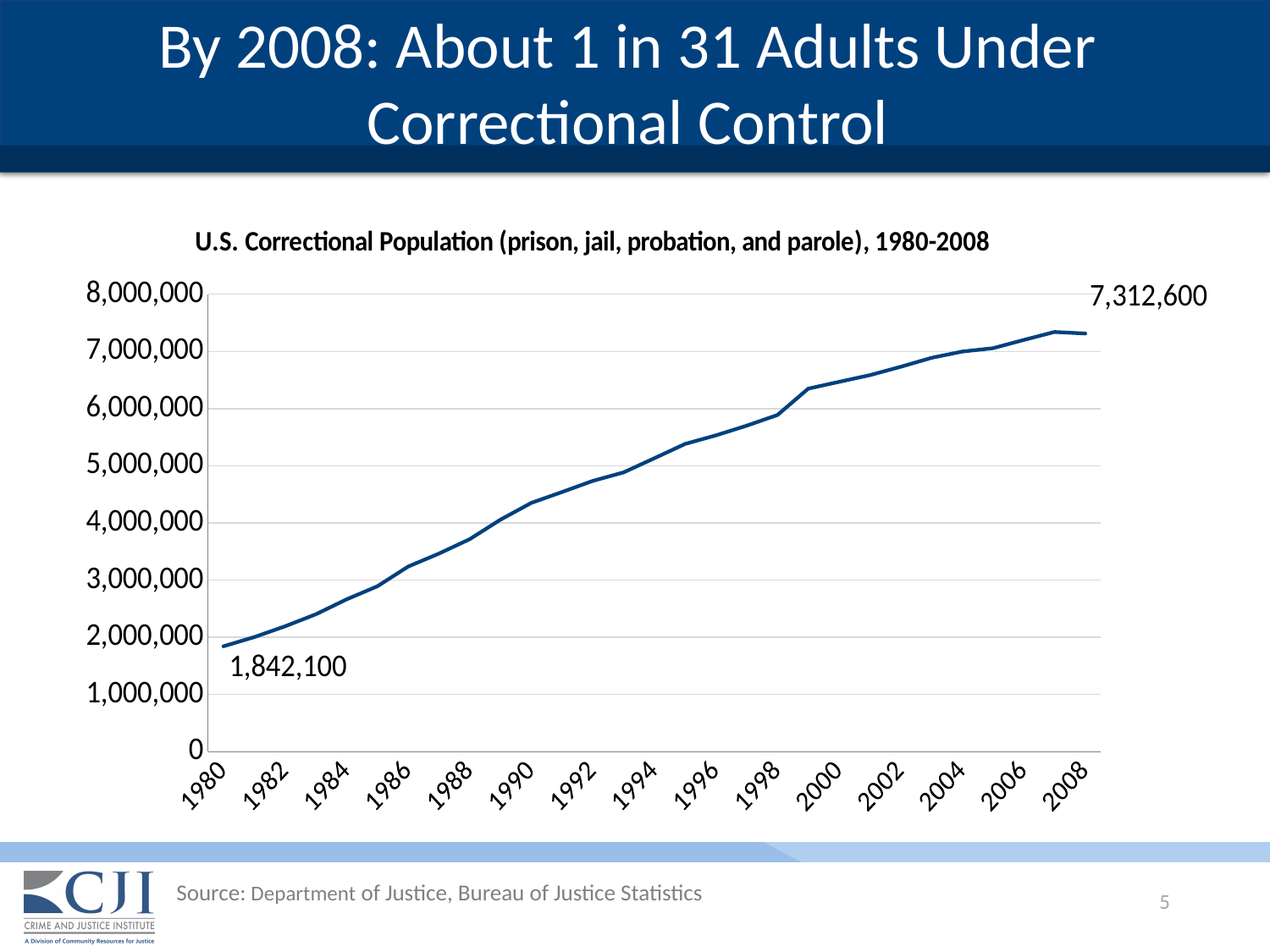

# By 2008: About 1 in 31 Adults Under Correctional Control

### Chart: U.S. Correctional Population (prison, jail, probation, and parole), 1980-2008

| Category | Correctional Population (Prison, jail, probation and parole) |
|---|---|
| 1980 | 1842100.0 |
| 1981 | 2002600.0 |
| 1982 | 2191700.0 |
| 1983 | 2401400.0 |
| 1984 | 2662500.0 |
| 1985 | 2891800.0 |
| 1986 | 3236100.0 |
| 1987 | 3462900.0 |
| 1988 | 3714800.0 |
| 1989 | 4056200.0 |
| 1990 | 4350300.0 |
| 1991 | 4540100.0 |
| 1992 | 4735600.0 |
| 1993 | 4884100.0 |
| 1994 | 5131000.0 |
| 1995 | 5382100.0 |
| 1996 | 5531200.0 |
| 1997 | 5701100.0 |
| 1998 | 5888100.0 |
| 1999 | 6349000.0 |
| 2000 | 6467800.0 |
| 2001 | 6584900.0 |
| 2002 | 6730900.0 |
| 2003 | 6886800.0 |
| 2004 | 6997000.0 |
| 2005 | 7055600.0 |
| 2006 | 7199700.0 |
| 2007 | 7339600.0 |
| 2008 | 7312600.0 |
Source: Department of Justice, Bureau of Justice Statistics